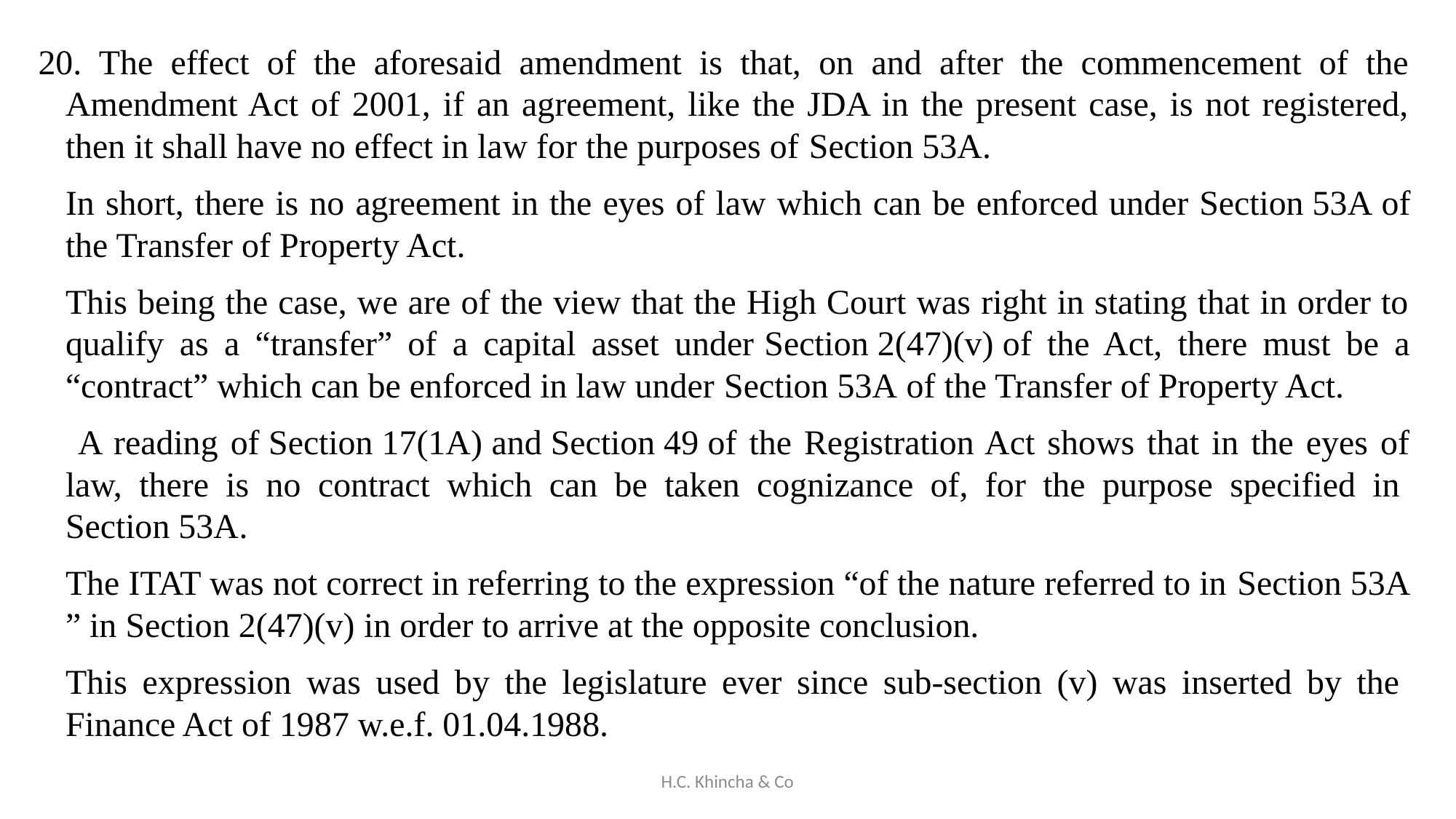

20. The effect of the aforesaid amendment is that, on and after the commencement of the Amendment Act of 2001, if an agreement, like the JDA in the present case, is not registered, then it shall have no effect in law for the purposes of Section 53A.
	In short, there is no agreement in the eyes of law which can be enforced under Section 53A of the Transfer of Property Act.
	This being the case, we are of the view that the High Court was right in stating that in order to qualify as a “transfer” of a capital asset under Section 2(47)(v) of the Act, there must be a “contract” which can be enforced in law under Section 53A of the Transfer of Property Act.
	 A reading of Section 17(1A) and Section 49 of the Registration Act shows that in the eyes of law, there is no contract which can be taken cognizance of, for the purpose specified in Section 53A.
	The ITAT was not correct in referring to the expression “of the nature referred to in Section 53A” in Section 2(47)(v) in order to arrive at the opposite conclusion.
	This expression was used by the legislature ever since sub-section (v) was inserted by the Finance Act of 1987 w.e.f. 01.04.1988.
H.C. Khincha & Co